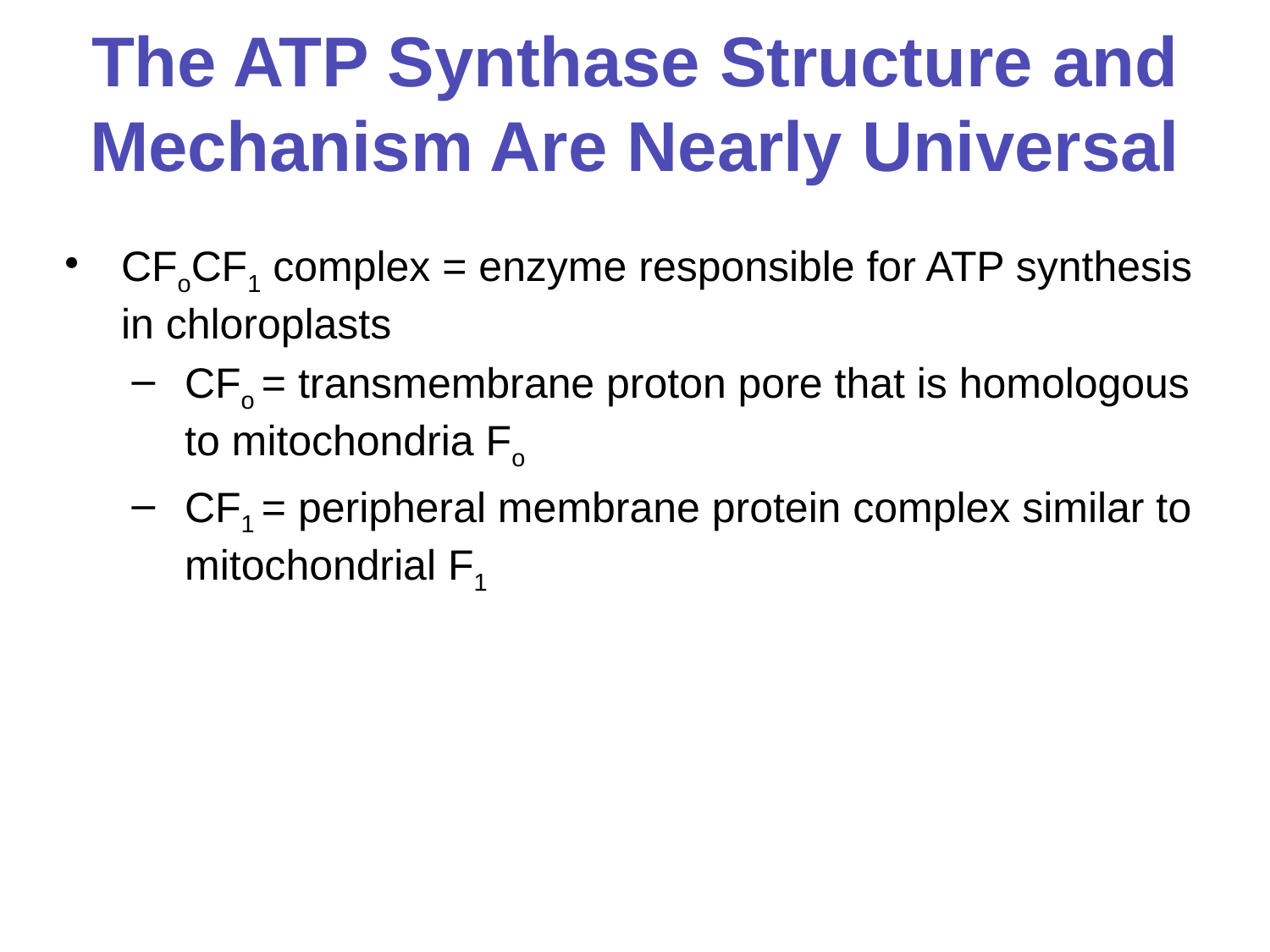

# The ATP Synthase Structure and Mechanism Are Nearly Universal
CFoCF1 complex = enzyme responsible for ATP synthesis in chloroplasts
CFo = transmembrane proton pore that is homologous to mitochondria Fo
CF1 = peripheral membrane protein complex similar to mitochondrial F1